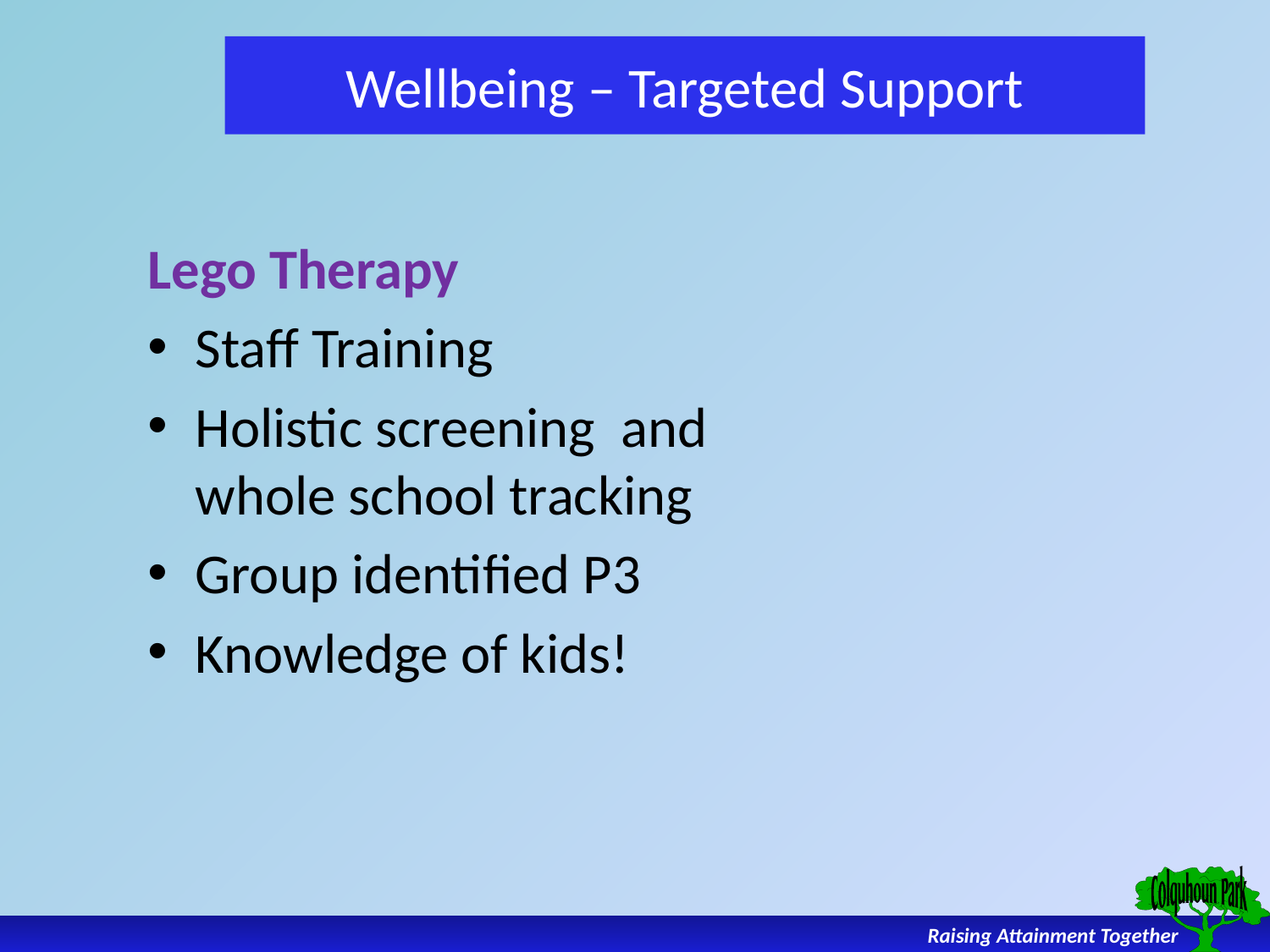

# Wellbeing – Targeted Support
Lego Therapy
Staff Training
Holistic screening  and whole school tracking
Group identified P3
Knowledge of kids!